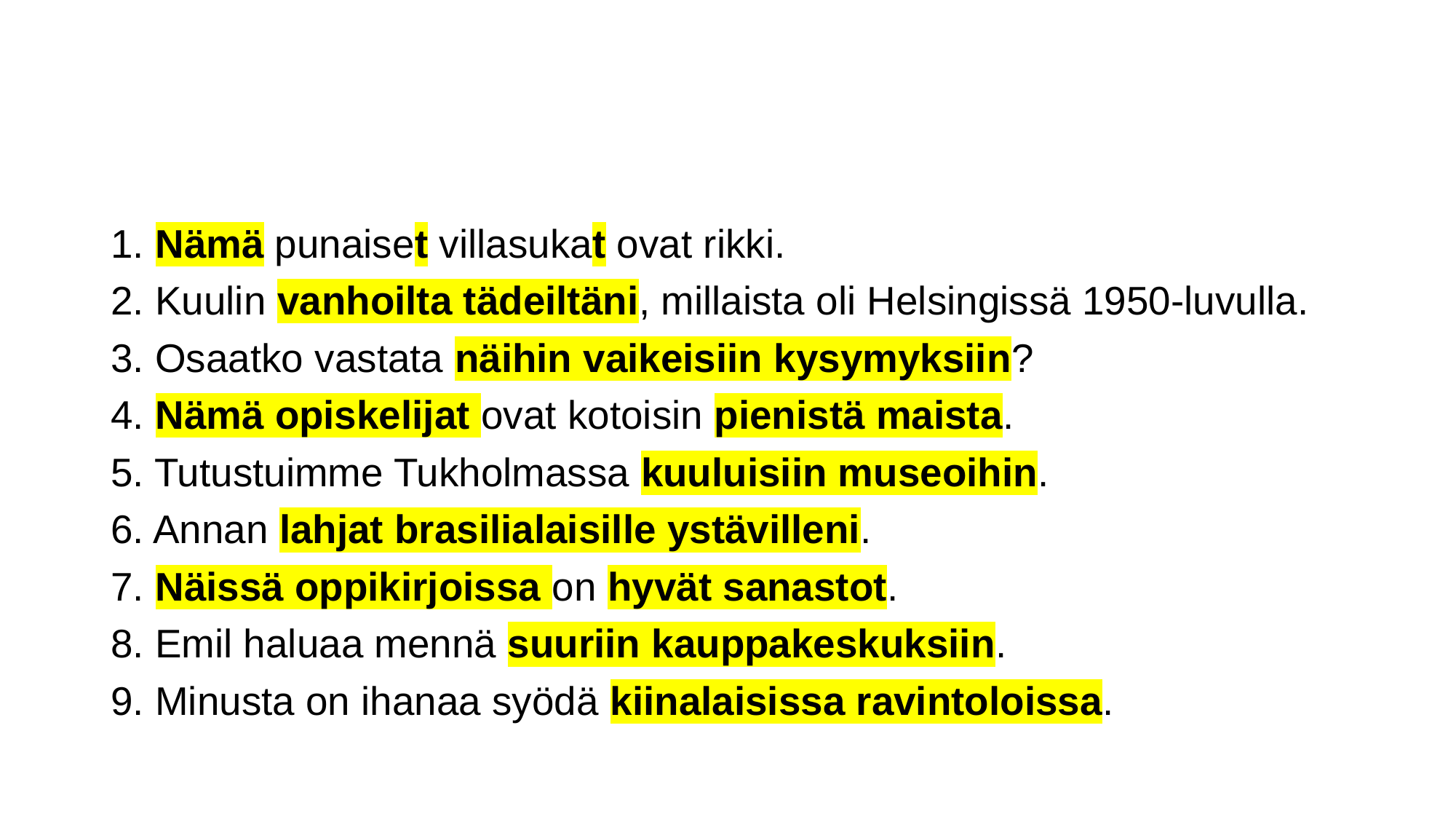

#
1. Nämä punaiset villasukat ovat rikki.
2. Kuulin vanhoilta tädeiltäni, millaista oli Helsingissä 1950-luvulla.
3. Osaatko vastata näihin vaikeisiin kysymyksiin?
4. Nämä opiskelijat ovat kotoisin pienistä maista.
5. Tutustuimme Tukholmassa kuuluisiin museoihin.
6. Annan lahjat brasilialaisille ystävilleni.
7. Näissä oppikirjoissa on hyvät sanastot.
8. Emil haluaa mennä suuriin kauppakeskuksiin.
9. Minusta on ihanaa syödä kiinalaisissa ravintoloissa.